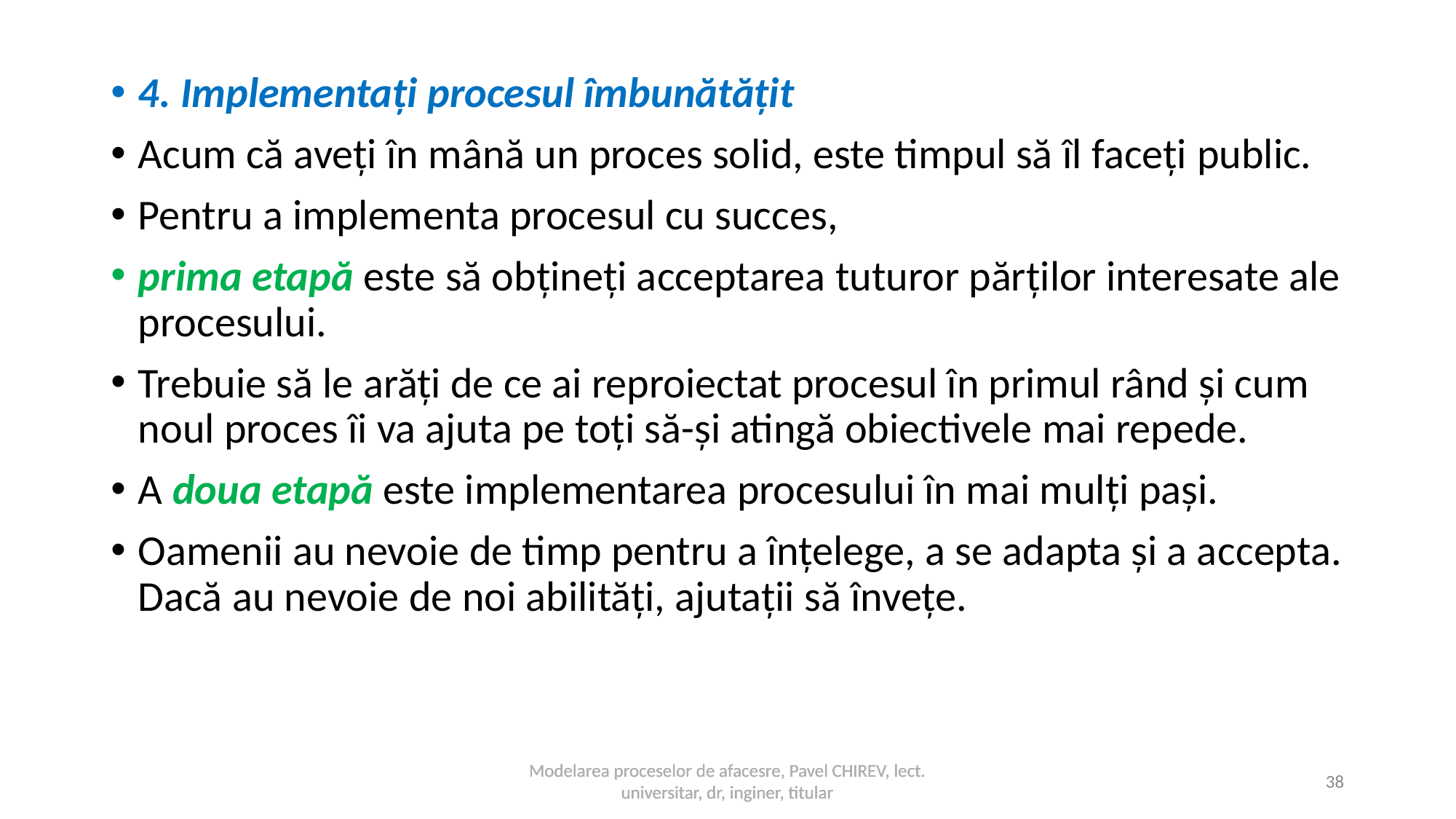

4. Implementați procesul îmbunătățit
Acum că aveți în mână un proces solid, este timpul să îl faceți public.
Pentru a implementa procesul cu succes,
prima etapă este să obțineți acceptarea tuturor părților interesate ale procesului.
Trebuie să le arăți de ce ai reproiectat procesul în primul rând și cum noul proces îi va ajuta pe toți să-și atingă obiectivele mai repede.
A doua etapă este implementarea procesului în mai mulți pași.
Oamenii au nevoie de timp pentru a înțelege, a se adapta și a accepta. Dacă au nevoie de noi abilități, ajutații să învețe.
Modelarea proceselor de afacesre, Pavel CHIREV, lect. universitar, dr, inginer, titular
Modelarea proceselor de afacesre, Pavel CHIREV, lect. universitar, dr, inginer, titular
38